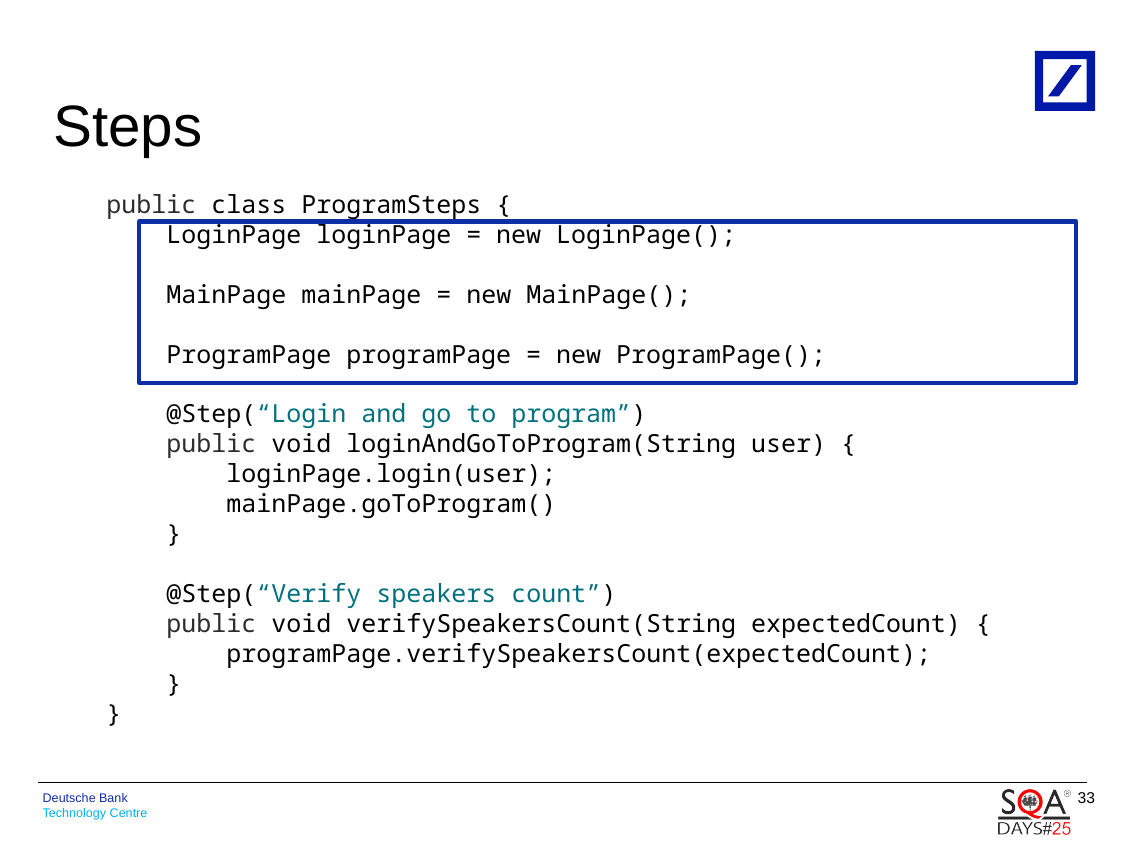

# Steps
public class ProgramSteps {
    LoginPage loginPage = new LoginPage();

    MainPage mainPage = new MainPage();

    ProgramPage programPage = new ProgramPage();

    @Step(“Login and go to program”)
    public void loginAndGoToProgram(String user) {
        loginPage.login(user);
        mainPage.goToProgram()
    }

    @Step(“Verify speakers count”)
    public void verifySpeakersCount(String expectedCount) {
        programPage.verifySpeakersCount(expectedCount);
    }
}

33